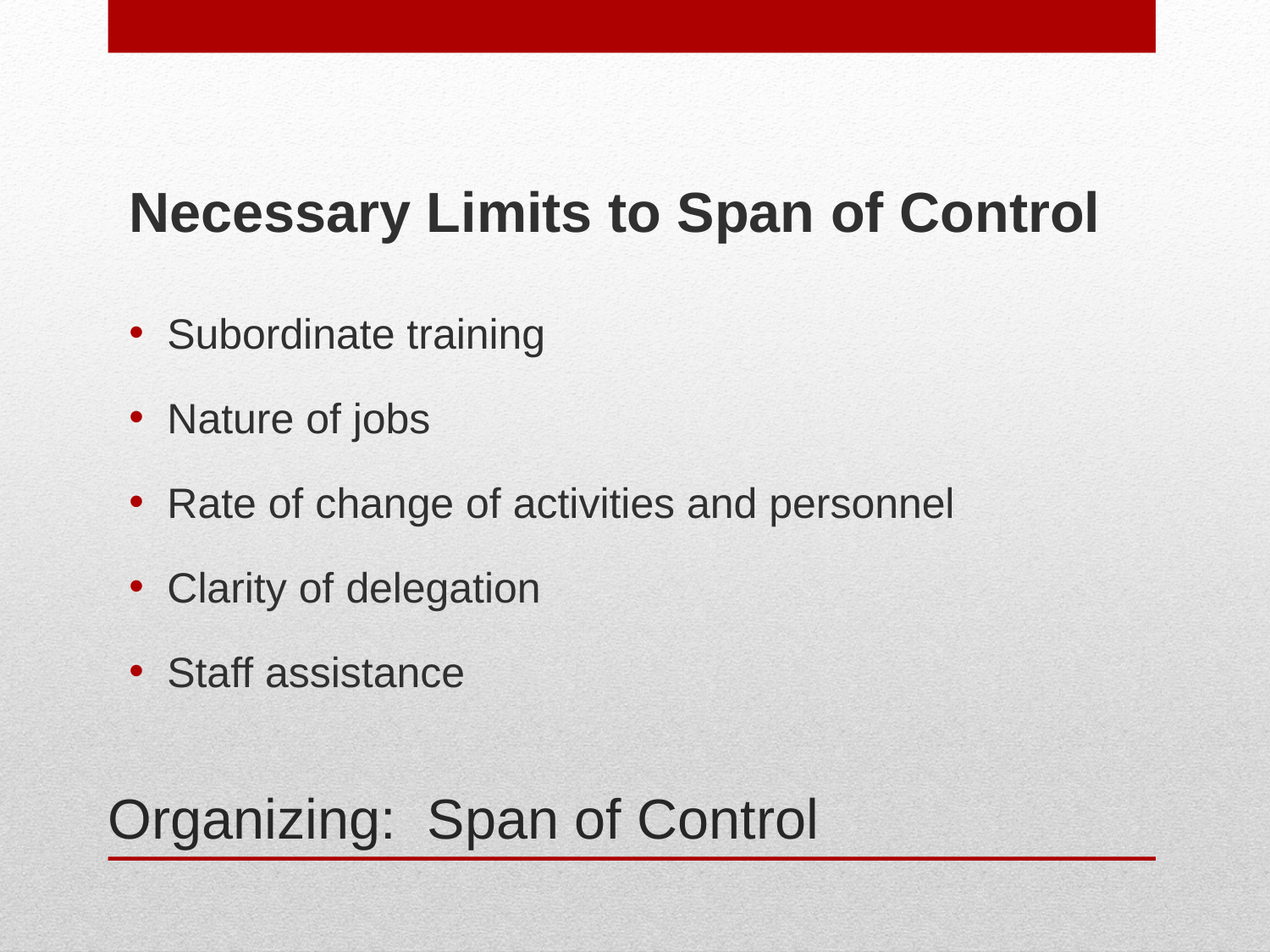

Necessary Limits to Span of Control

Subordinate training
Nature of jobs
Rate of change of activities and personnel
Clarity of delegation
Staff assistance

# Organizing:  Span of Control